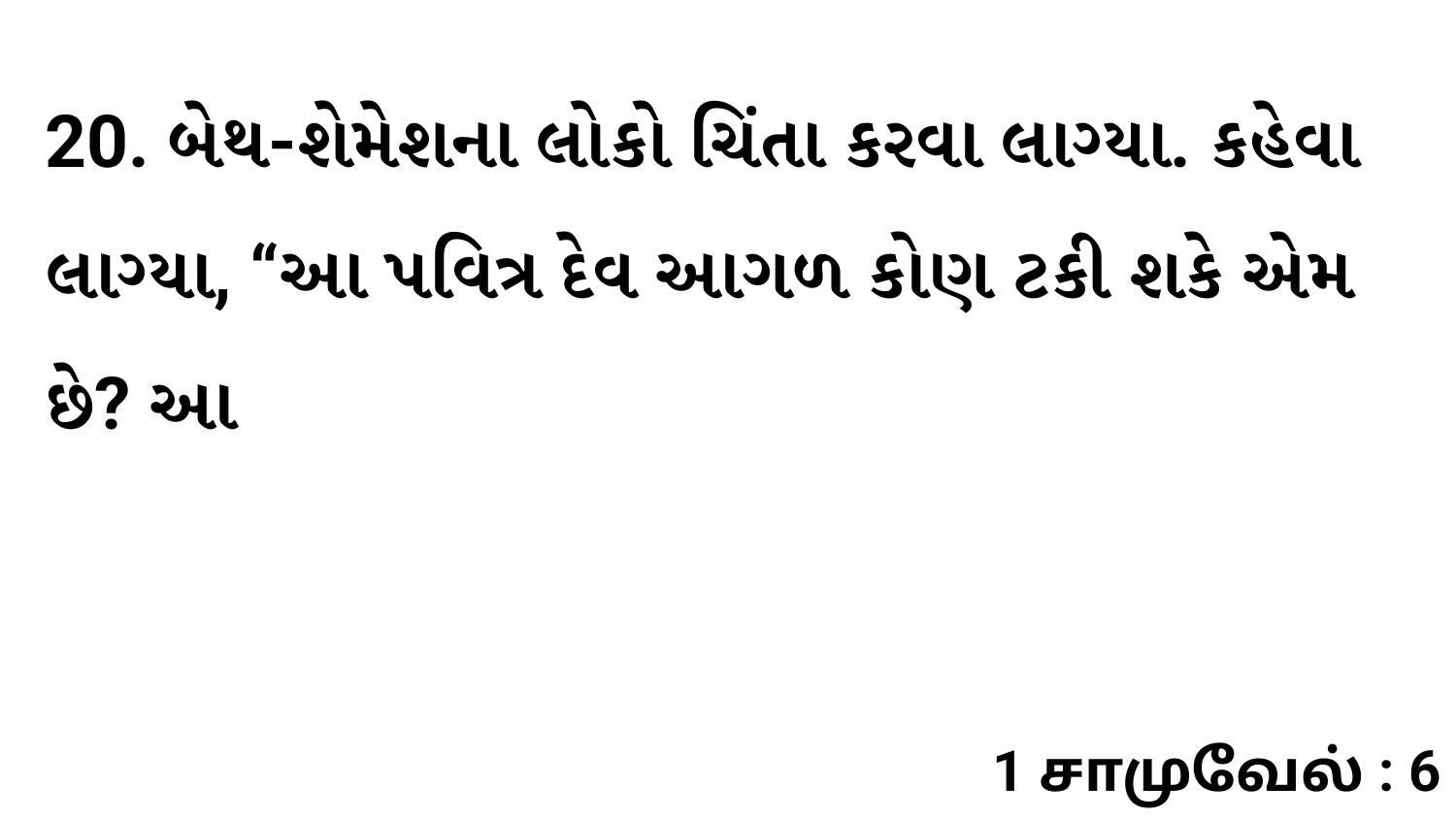

20. બેથ-શેમેશના લોકો ચિંતા કરવા લાગ્યા. કહેવા લાગ્યા, “આ પવિત્ર દેવ આગળ કોણ ટકી શકે એમ છે? આ
1 சாமுவேல் : 6